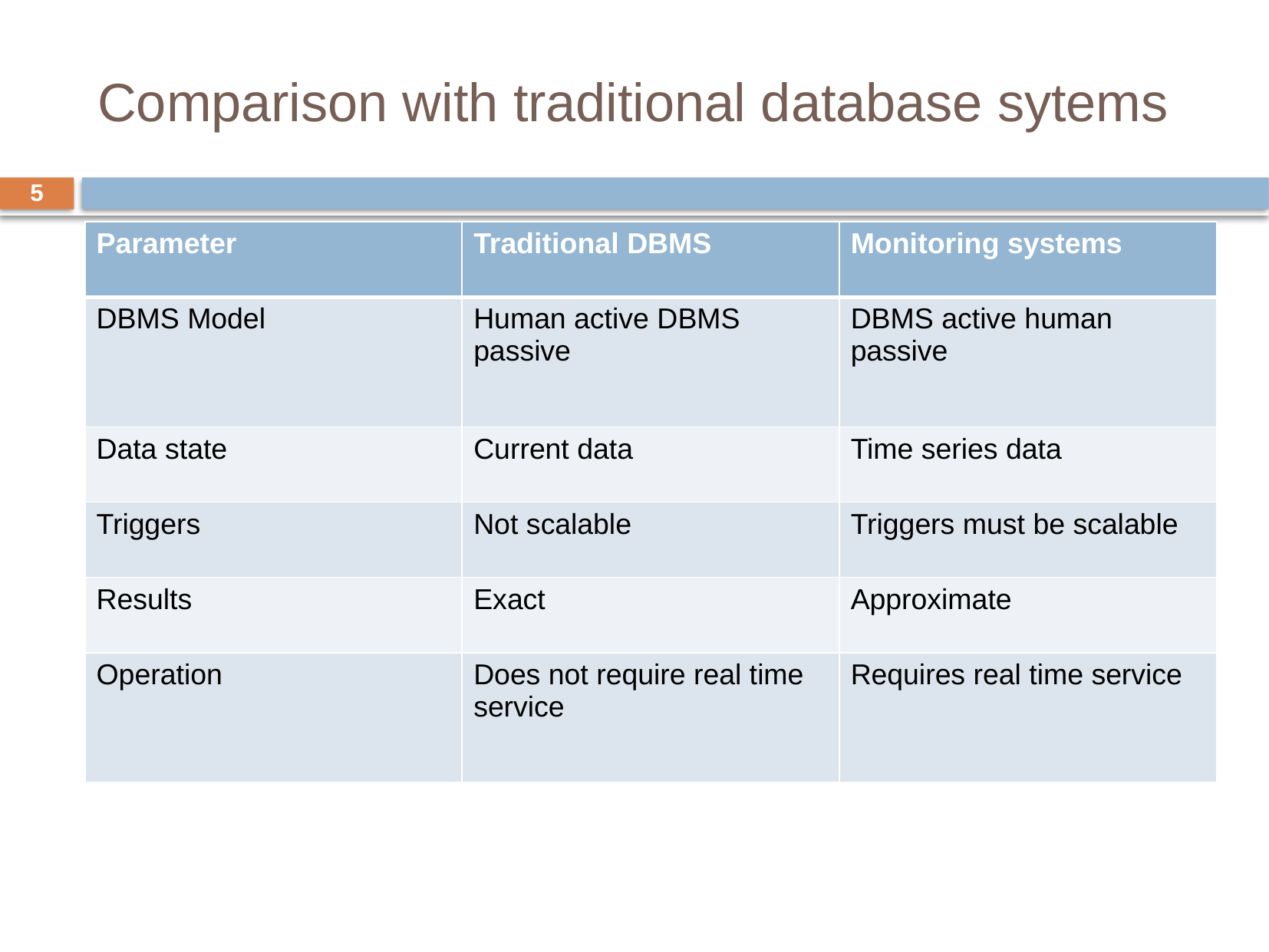

# Comparison with traditional database sytems
5
| Parameter | Traditional DBMS | Monitoring systems |
| --- | --- | --- |
| DBMS Model | Human active DBMS passive | DBMS active human passive |
| Data state | Current data | Time series data |
| Triggers | Not scalable | Triggers must be scalable |
| Results | Exact | Approximate |
| Operation | Does not require real time service | Requires real time service |